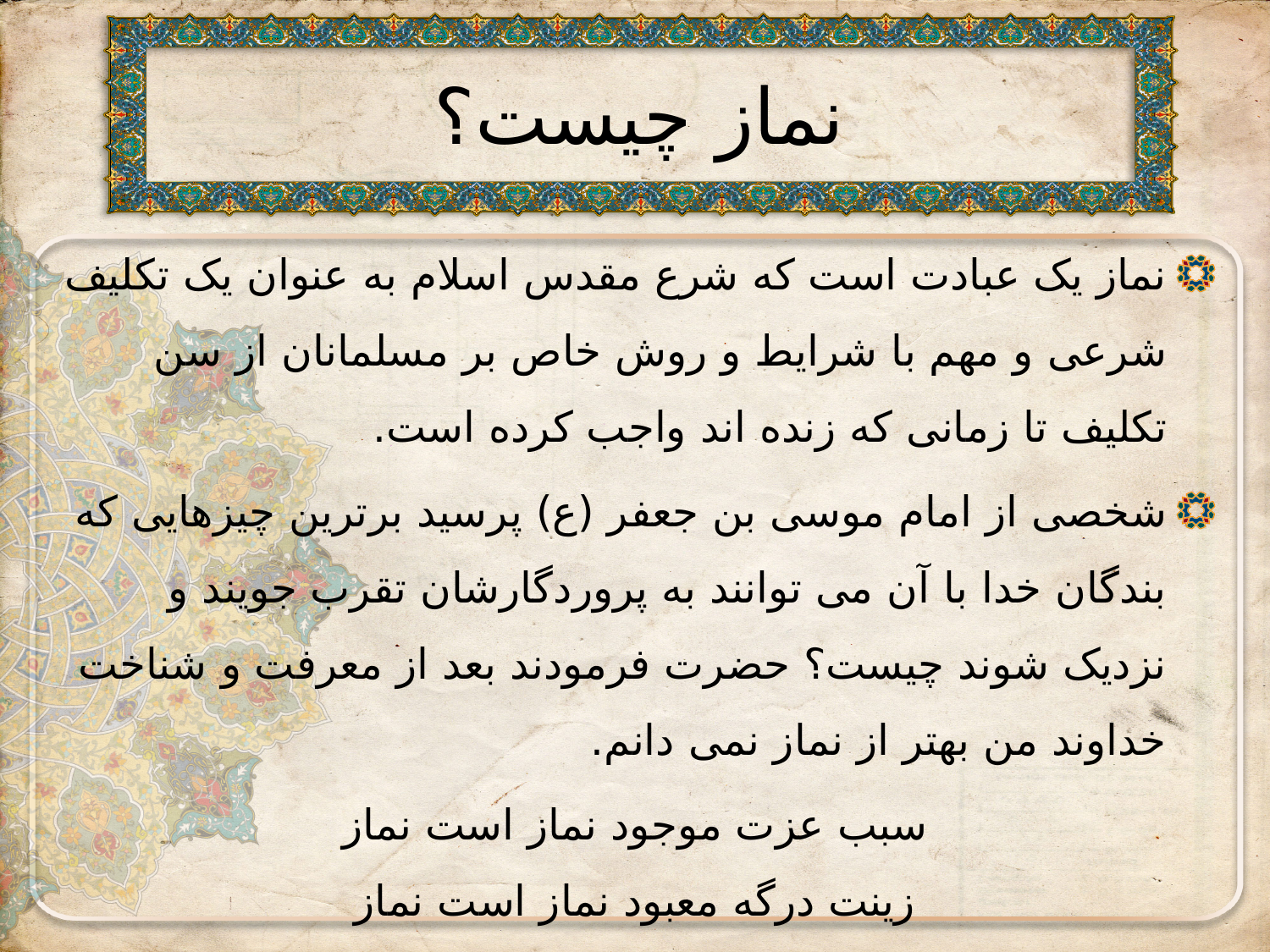

# نماز چیست؟
نماز یک عبادت است که شرع مقدس اسلام به عنوان یک تکلیف شرعی و مهم با شرایط و روش خاص بر مسلمانان از سن تکلیف تا زمانی که زنده اند واجب کرده است.
شخصی از امام موسی بن جعفر (ع) پرسید برترین چیزهایی که بندگان خدا با آن می توانند به پروردگارشان تقرب جویند و نزدیک شوند چیست؟ حضرت فرمودند بعد از معرفت و شناخت خداوند من بهتر از نماز نمی دانم.
سبب عزت موجود نماز است نماز
زینت درگه معبود نماز است نماز
بی نماز از نظر لطف خدا محروم است
شرع را مقصد و مقصود نماز است نماز